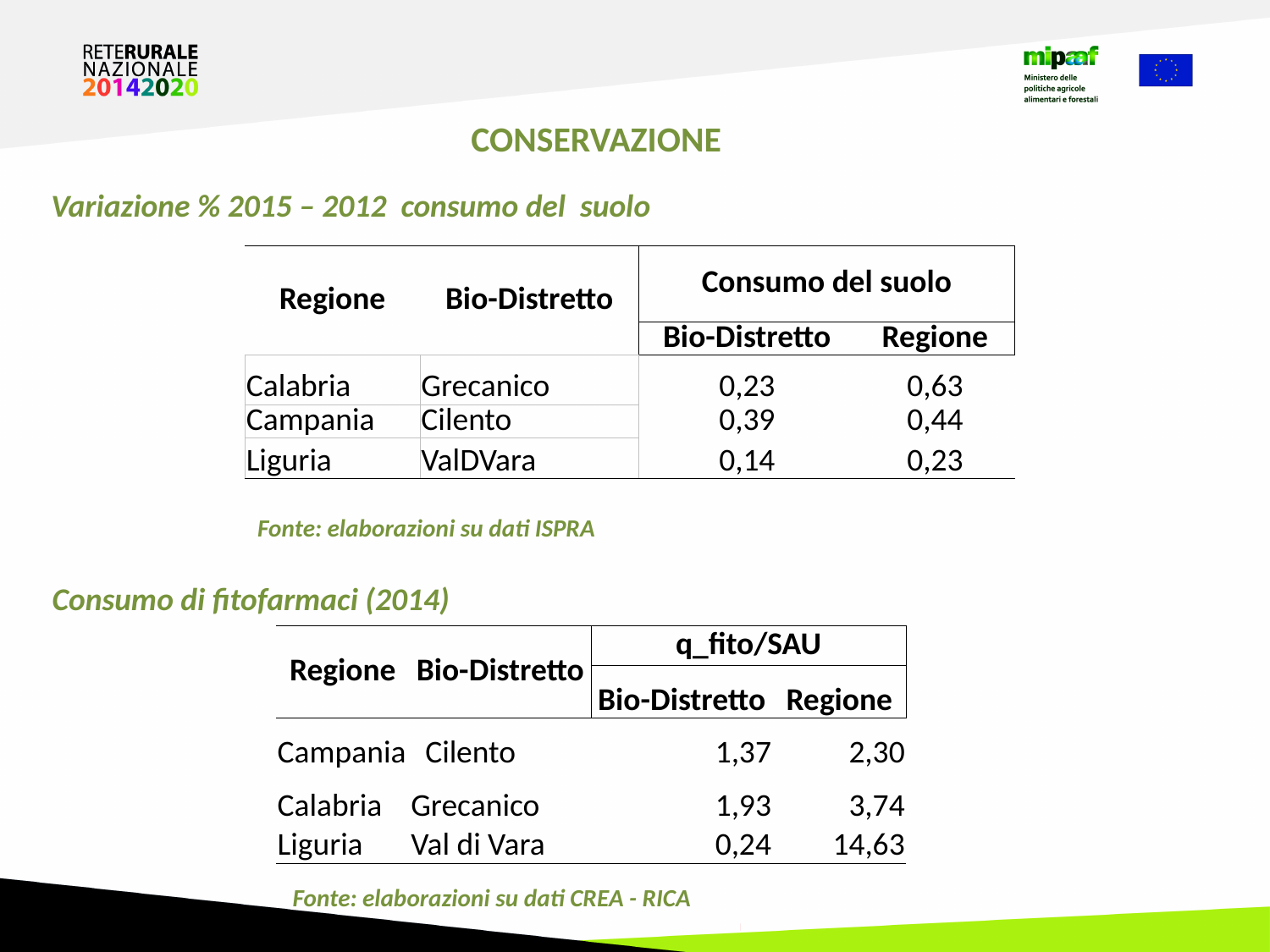

CONSERVAZIONE
Variazione % 2015 – 2012  consumo del  suolo
| Regione | Bio-Distretto | Consumo del suolo |  |
| --- | --- | --- | --- |
|  |  | Bio-Distretto | Regione |
| Calabria | Grecanico | 0,23 | 0,63 |
| Campania | Cilento | 0,39 | 0,44 |
| Liguria | ValDVara | 0,14 | 0,23 |
Fonte: elaborazioni su dati ISPRA
Consumo di fitofarmaci (2014)
| Regione | Bio-Distretto | q\_fito/SAU |  |
| --- | --- | --- | --- |
|  |  | Bio-Distretto | Regione |
| Campania | Cilento | 1,37 | 2,30 |
| Calabria | Grecanico | 1,93 | 3,74 |
| Liguria | Val di Vara | 0,24 | 14,63 |
Fonte: elaborazioni su dati CREA - RICA